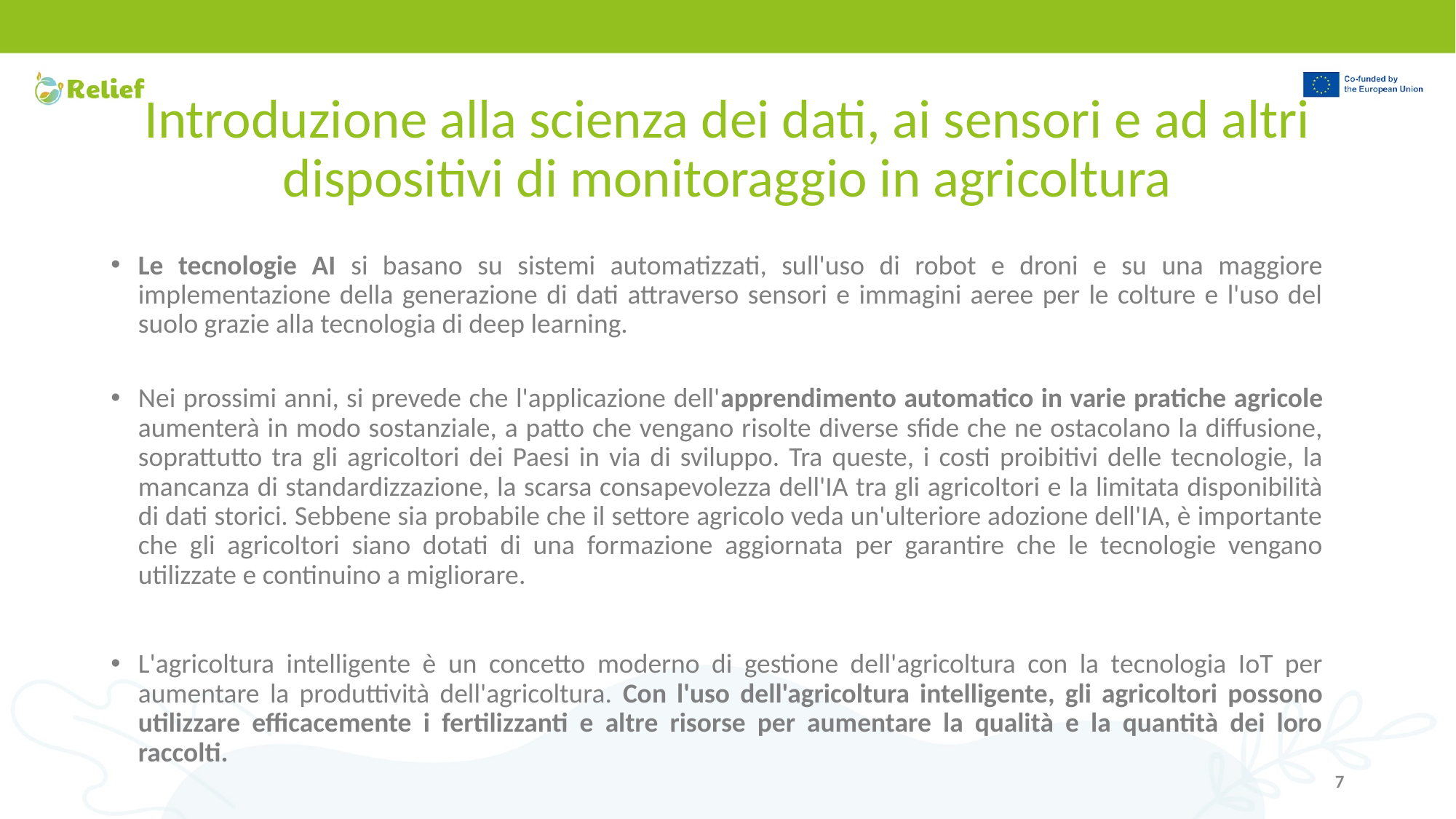

# Introduzione alla scienza dei dati, ai sensori e ad altri dispositivi di monitoraggio in agricoltura
Le tecnologie AI si basano su sistemi automatizzati, sull'uso di robot e droni e su una maggiore implementazione della generazione di dati attraverso sensori e immagini aeree per le colture e l'uso del suolo grazie alla tecnologia di deep learning.

Nei prossimi anni, si prevede che l'applicazione dell'apprendimento automatico in varie pratiche agricole aumenterà in modo sostanziale, a patto che vengano risolte diverse sfide che ne ostacolano la diffusione, soprattutto tra gli agricoltori dei Paesi in via di sviluppo. Tra queste, i costi proibitivi delle tecnologie, la mancanza di standardizzazione, la scarsa consapevolezza dell'IA tra gli agricoltori e la limitata disponibilità di dati storici. Sebbene sia probabile che il settore agricolo veda un'ulteriore adozione dell'IA, è importante che gli agricoltori siano dotati di una formazione aggiornata per garantire che le tecnologie vengano utilizzate e continuino a migliorare.

L'agricoltura intelligente è un concetto moderno di gestione dell'agricoltura con la tecnologia IoT per aumentare la produttività dell'agricoltura. Con l'uso dell'agricoltura intelligente, gli agricoltori possono utilizzare efficacemente i fertilizzanti e altre risorse per aumentare la qualità e la quantità dei loro raccolti.
7